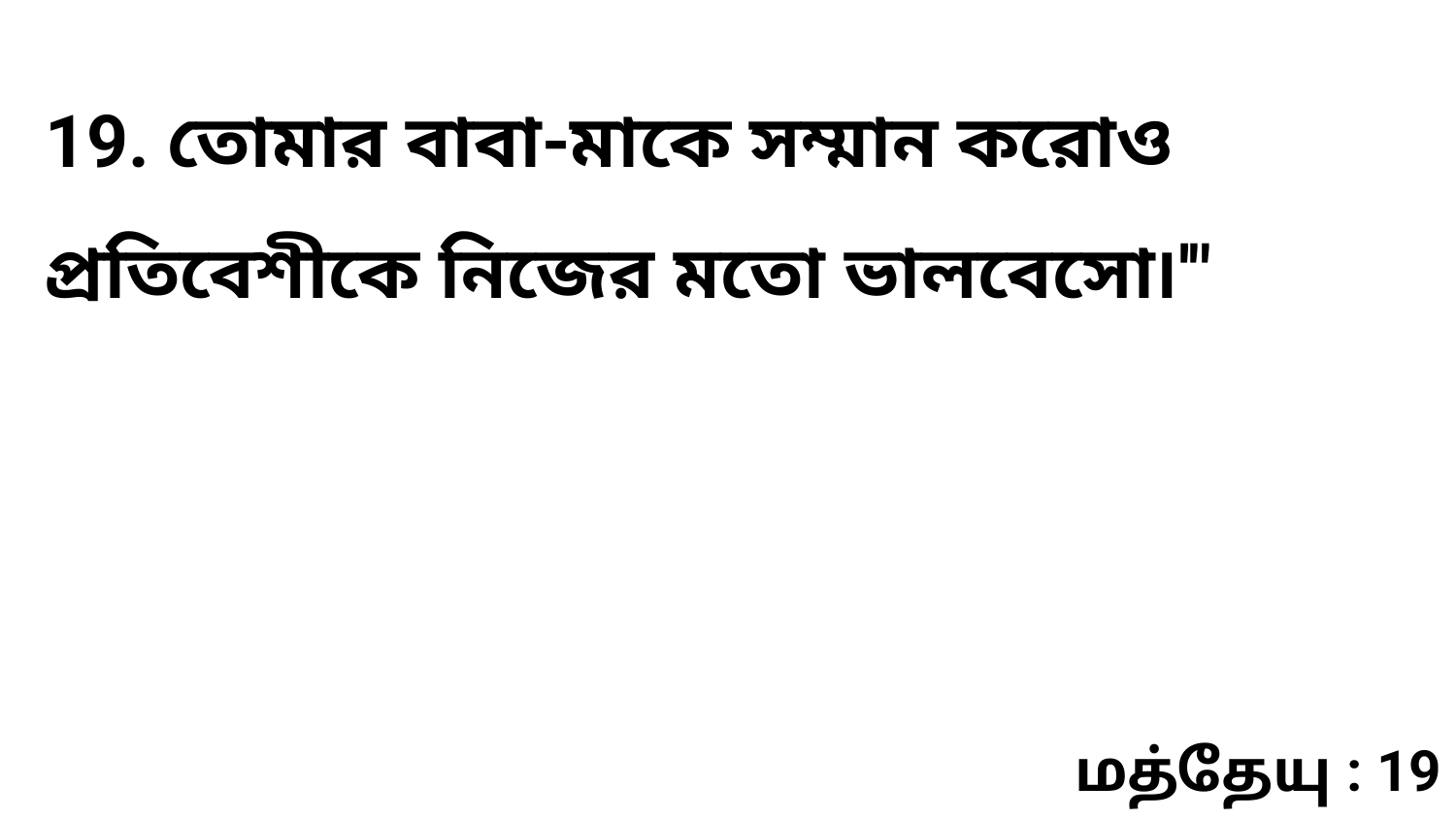

19. তোমার বাবা-মাকে সম্মান করোও প্রতিবেশীকে নিজের মতো ভালবেসো৷'"
மத்தேயு : 19